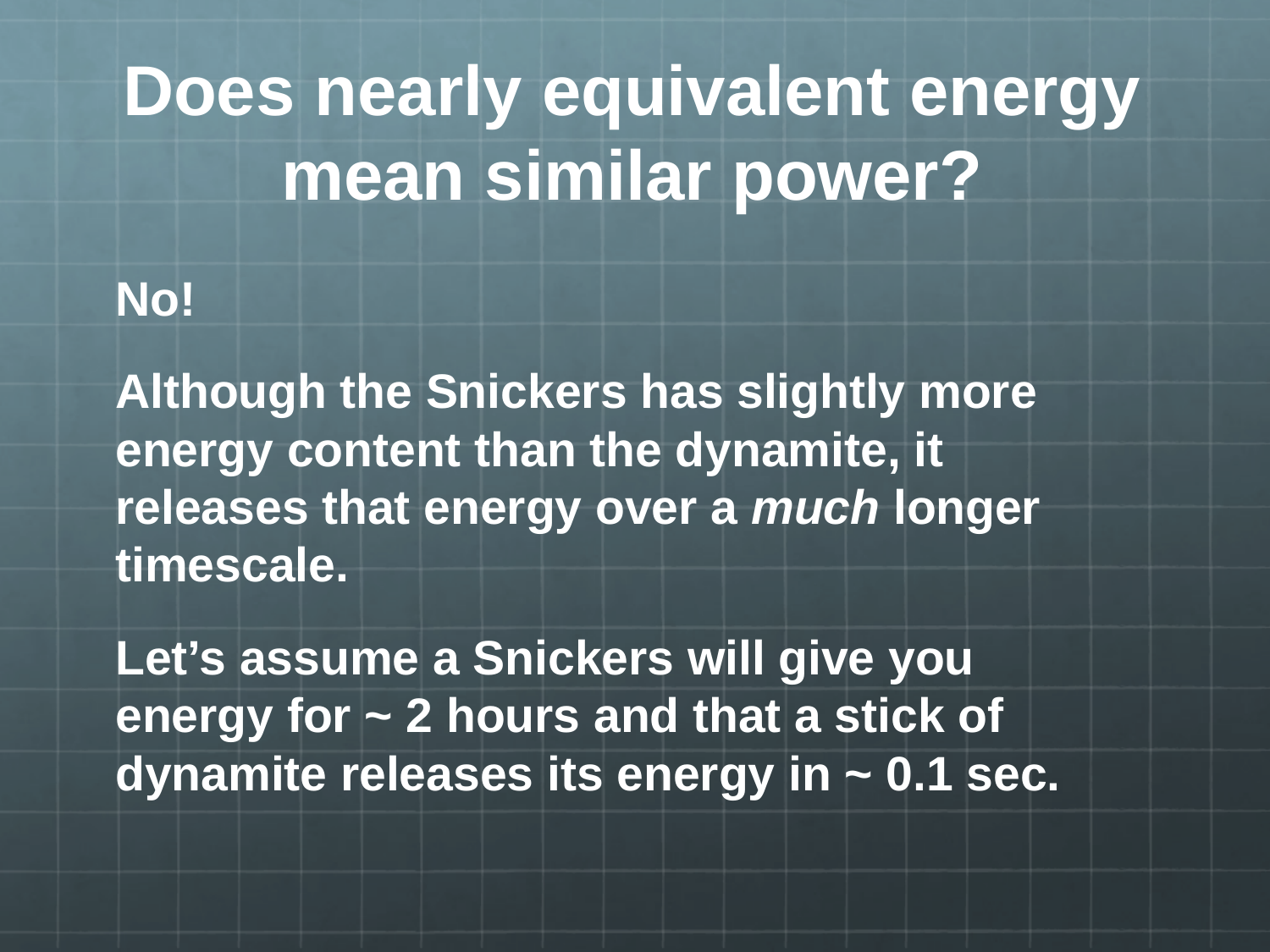

# Does nearly equivalent energy mean similar power?
No!
Although the Snickers has slightly more energy content than the dynamite, it releases that energy over a much longer timescale.
Let’s assume a Snickers will give you energy for ~ 2 hours and that a stick of dynamite releases its energy in ~ 0.1 sec.